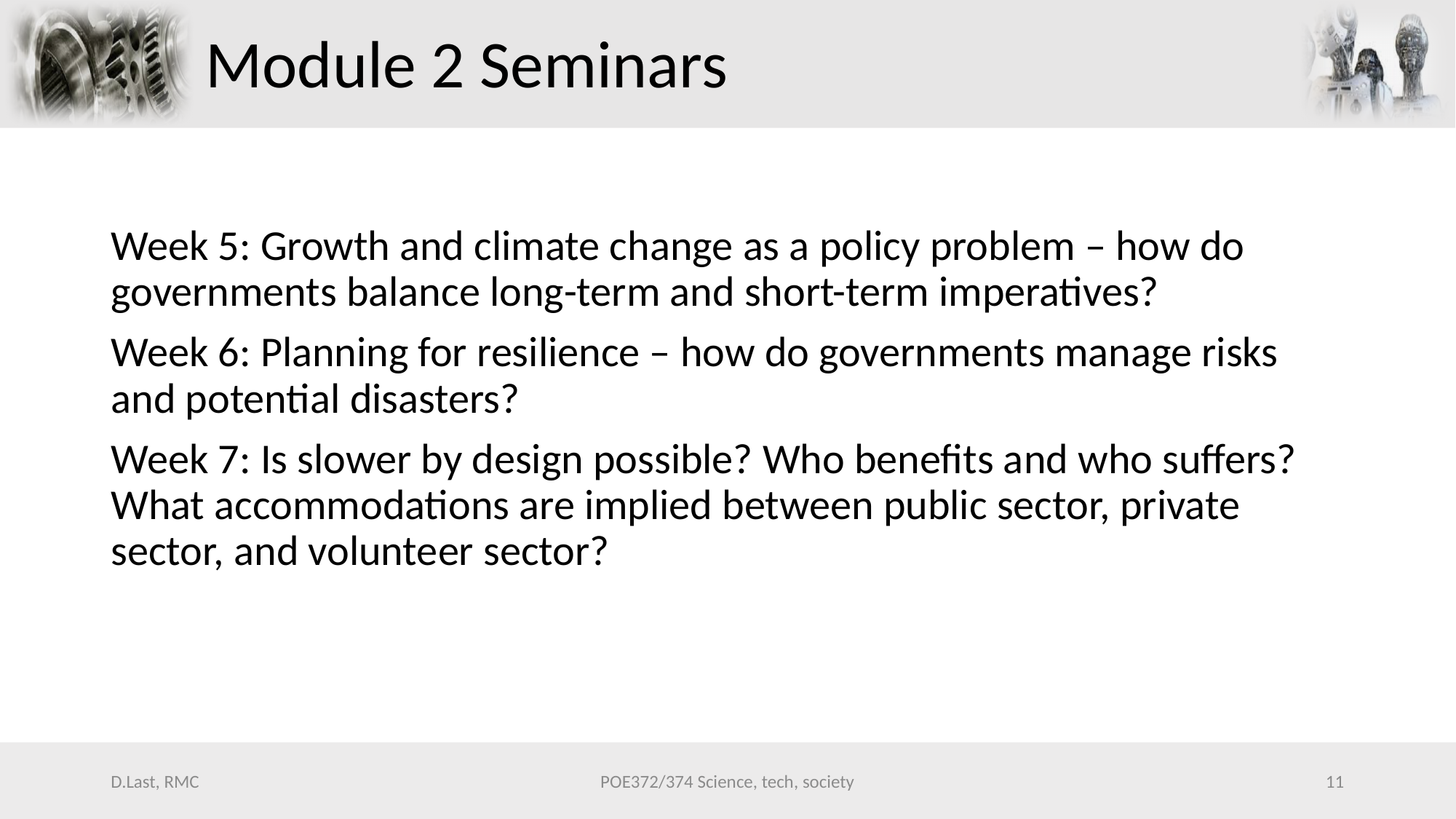

# Module 2 Seminars
Week 5: Growth and climate change as a policy problem – how do governments balance long-term and short-term imperatives?
Week 6: Planning for resilience – how do governments manage risks and potential disasters?
Week 7: Is slower by design possible? Who benefits and who suffers? What accommodations are implied between public sector, private sector, and volunteer sector?
D.Last, RMC
POE372/374 Science, tech, society
11